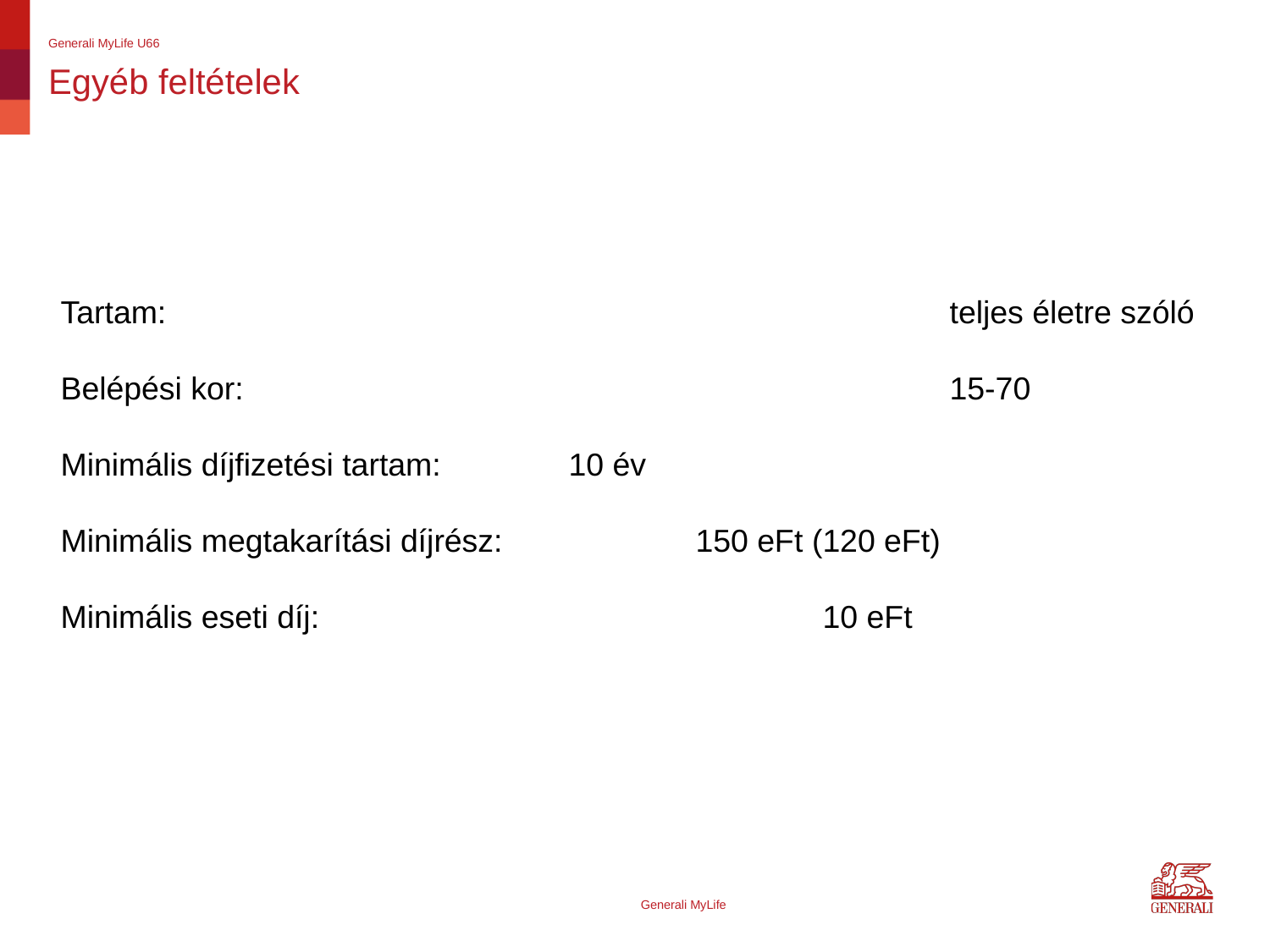

Generali MyLife U66
# Egyéb feltételek

Tartam: 							teljes életre szóló

Belépési kor:						15-70

Minimális díjfizetési tartam:		10 év

Minimális megtakarítási díjrész:		150 eFt (120 eFt)

Minimális eseti díj:				10 eFt
Generali MyLife